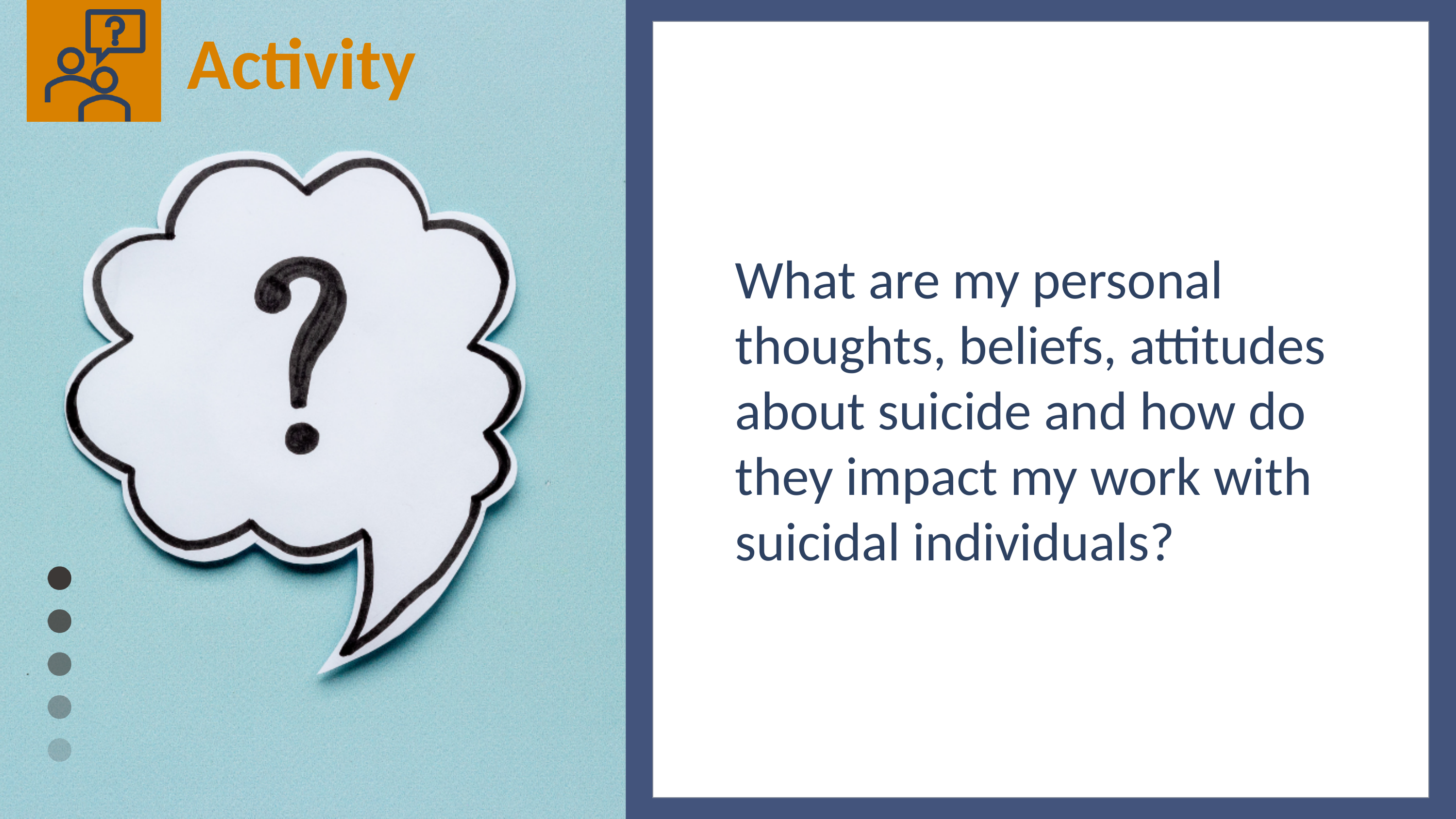

What are my personal thoughts, beliefs, attitudes about suicide and how do they impact my work with suicidal individuals?